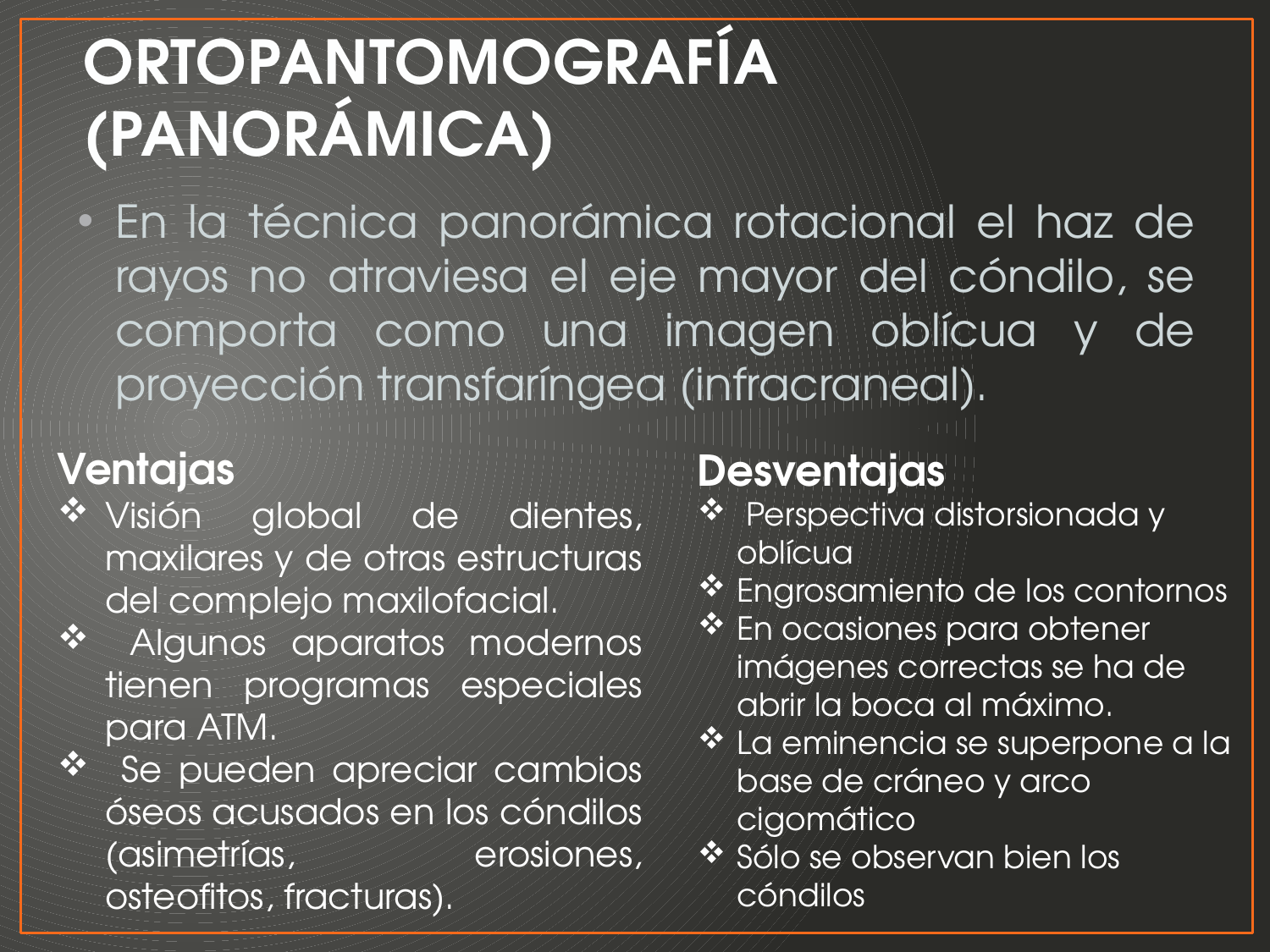

# ORTOPANTOMOGRAFÍA (PANORÁMICA)
En la técnica panorámica rotacional el haz de rayos no atraviesa el eje mayor del cóndilo, se comporta como una imagen oblícua y de proyección transfaríngea (infracraneal).

Ventajas
Visión global de dientes, maxilares y de otras estructuras del complejo maxilofacial.
 Algunos aparatos modernos tienen programas especiales para ATM.
 Se pueden apreciar cambios óseos acusados en los cóndilos (asimetrías, erosiones, osteofitos, fracturas).
Desventajas
 Perspectiva distorsionada y oblícua
Engrosamiento de los contornos
En ocasiones para obtener imágenes correctas se ha de abrir la boca al máximo.
La eminencia se superpone a la base de cráneo y arco cigomático
Sólo se observan bien los cóndilos